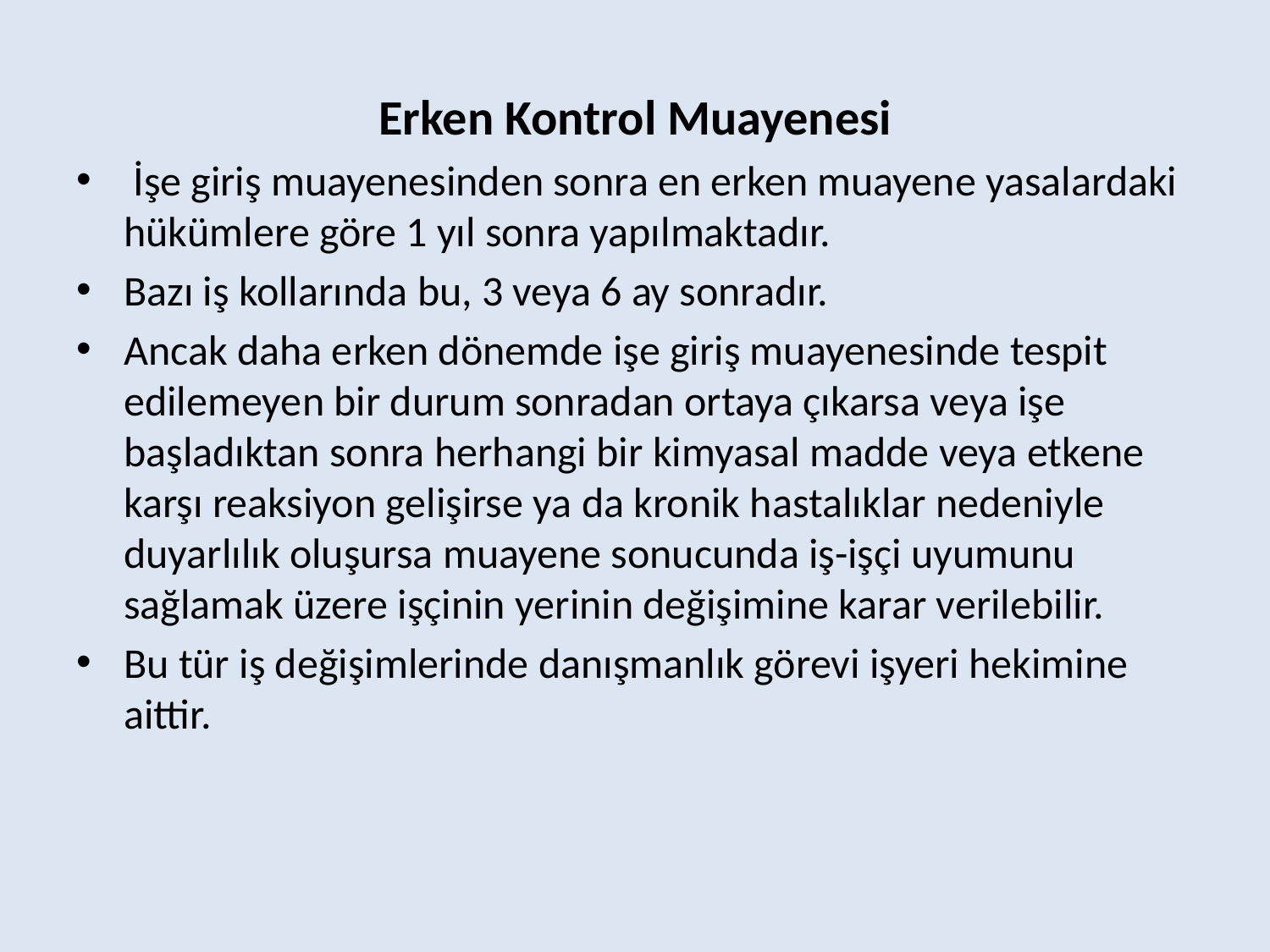

Erken Kontrol Muayenesi
 İşe giriş muayenesinden sonra en erken muayene yasalardaki hükümlere göre 1 yıl sonra yapılmaktadır.
Bazı iş kollarında bu, 3 veya 6 ay sonradır.
Ancak daha erken dönemde işe giriş muayenesinde tespit edilemeyen bir durum sonradan ortaya çıkarsa veya işe başladıktan sonra herhangi bir kimyasal madde veya etkene karşı reaksiyon gelişirse ya da kronik hastalıklar nedeniyle duyarlılık oluşursa muayene sonucunda iş-işçi uyumunu sağlamak üzere işçinin yerinin değişimine karar verilebilir.
Bu tür iş değişimlerinde danışmanlık görevi işyeri hekimine aittir.